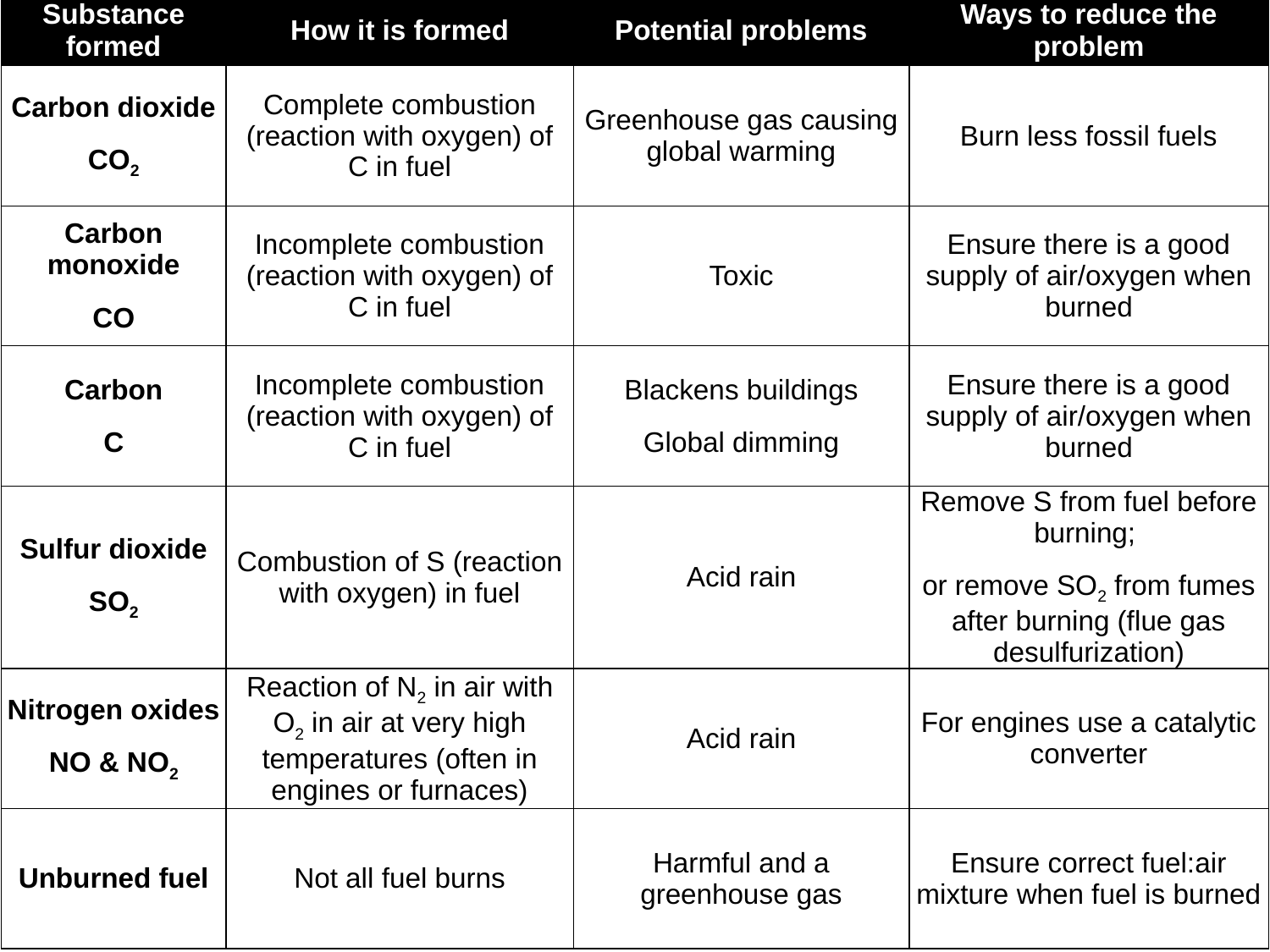

| Substance formed | How it is formed | Potential problems | Ways to reduce the problem |
| --- | --- | --- | --- |
| Carbon dioxide CO2 | Complete combustion (reaction with oxygen) of C in fuel | Greenhouse gas causing global warming | Burn less fossil fuels |
| Carbon monoxide CO | Incomplete combustion (reaction with oxygen) of C in fuel | Toxic | Ensure there is a good supply of air/oxygen when burned |
| Carbon C | Incomplete combustion (reaction with oxygen) of C in fuel | Blackens buildings Global dimming | Ensure there is a good supply of air/oxygen when burned |
| Sulfur dioxide SO2 | Combustion of S (reaction with oxygen) in fuel | Acid rain | Remove S from fuel before burning; or remove SO2 from fumes after burning (flue gas desulfurization) |
| Nitrogen oxides NO & NO2 | Reaction of N2 in air with O2 in air at very high temperatures (often in engines or furnaces) | Acid rain | For engines use a catalytic converter |
| Unburned fuel | Not all fuel burns | Harmful and a greenhouse gas | Ensure correct fuel:air mixture when fuel is burned |